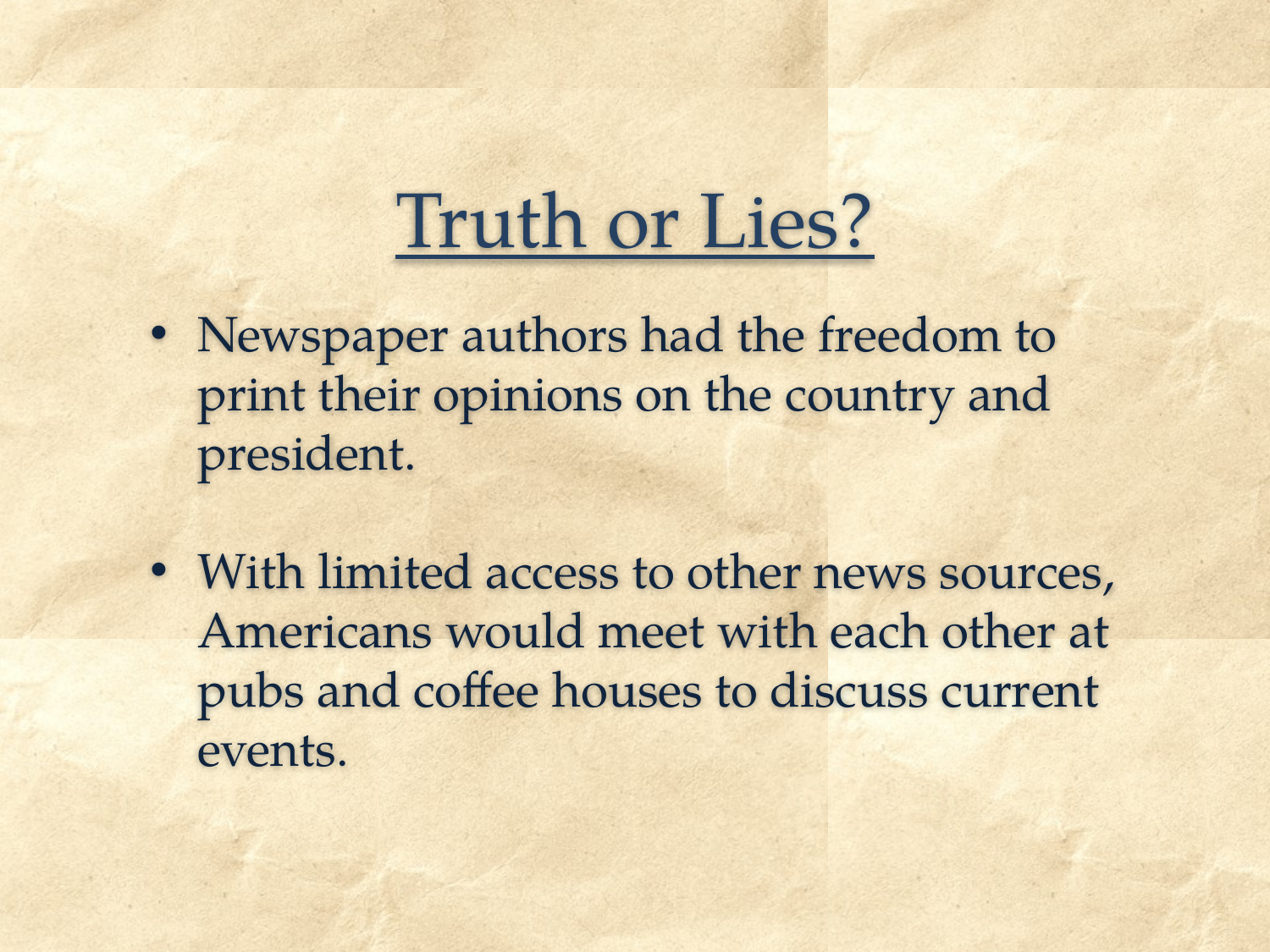

# Truth or Lies?
Newspaper authors had the freedom to print their opinions on the country and president.

With limited access to other news sources, Americans would meet with each other at pubs and coffee houses to discuss current events.